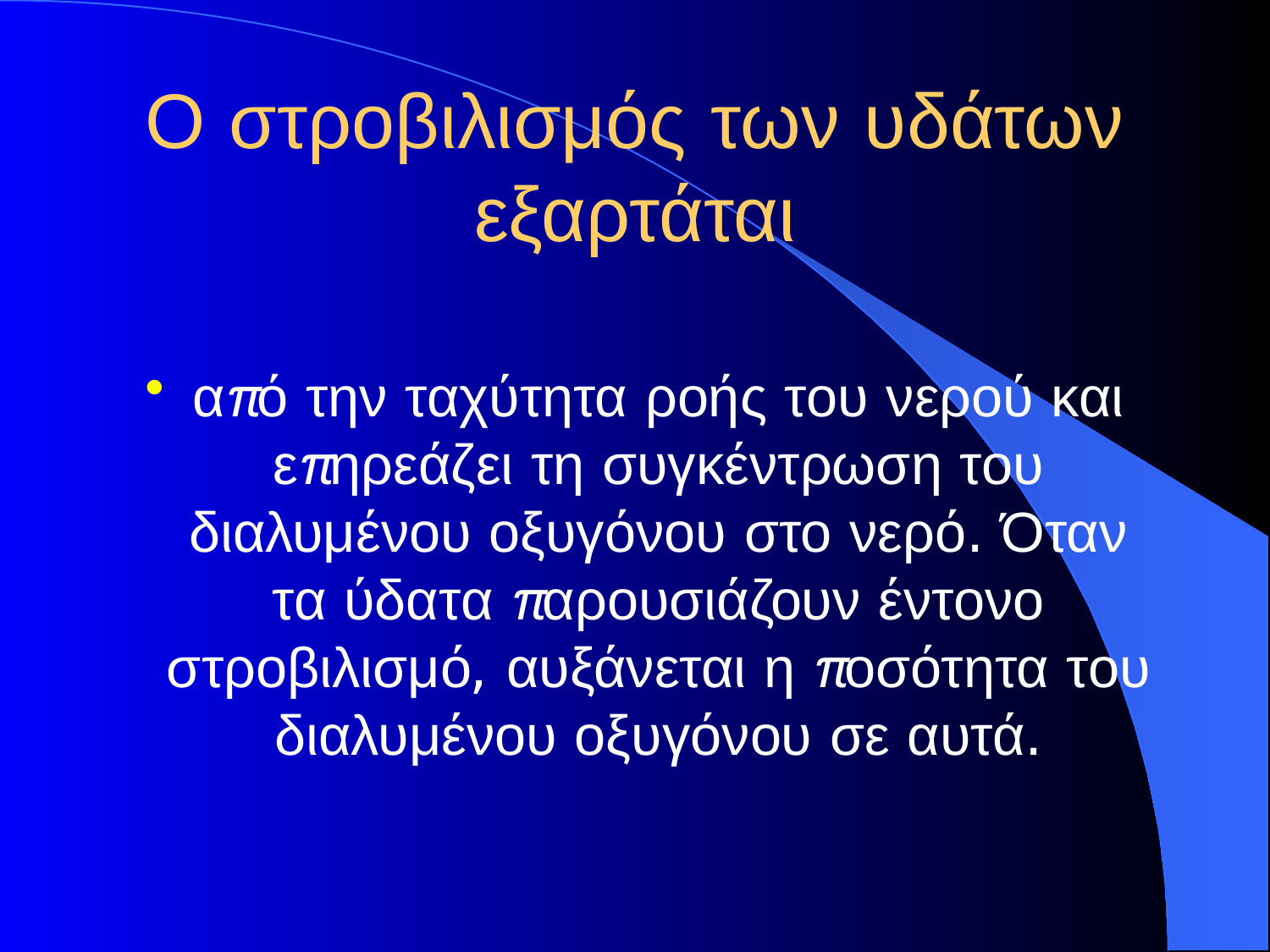

# Ο στροβιλισμός των υδάτων εξαρτάται

από την ταχύτητα ροής του νερού και επηρεάζει τη συγκέντρωση του διαλυμένου οξυγόνου στο νερό. Όταν τα ύδατα παρουσιάζουν έντονο στροβιλισμό, αυξάνεται η ποσότητα του διαλυμένου οξυγόνου σε αυτά.